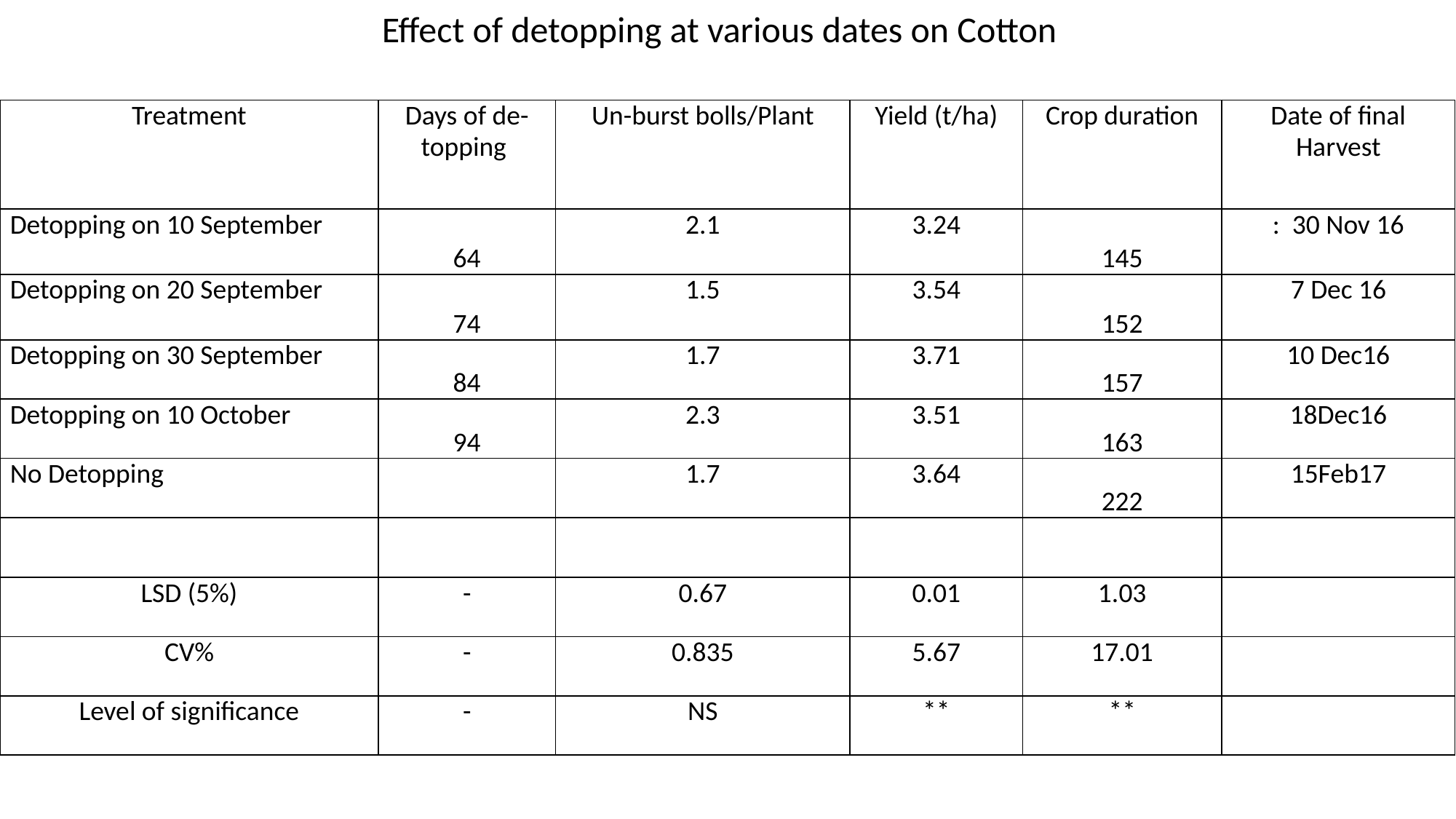

Effect of detopping at various dates on Cotton

| Treatment | Days of de-topping | Un-burst bolls/Plant | Yield (t/ha) | Crop duration | Date of final Harvest |
| --- | --- | --- | --- | --- | --- |
| Detopping on 10 September | 64 | 2.1 | 3.24 | 145 | : 30 Nov 16 |
| Detopping on 20 September | 74 | 1.5 | 3.54 | 152 | 7 Dec 16 |
| Detopping on 30 September | 84 | 1.7 | 3.71 | 157 | 10 Dec16 |
| Detopping on 10 October | 94 | 2.3 | 3.51 | 163 | 18Dec16 |
| No Detopping |  | 1.7 | 3.64 | 222 | 15Feb17 |
|  |  |  |  |  |  |
| LSD (5%) | - | 0.67 | 0.01 | 1.03 |  |
| CV% | - | 0.835 | 5.67 | 17.01 |  |
| Level of significance | - | NS | \*\* | \*\* |  |